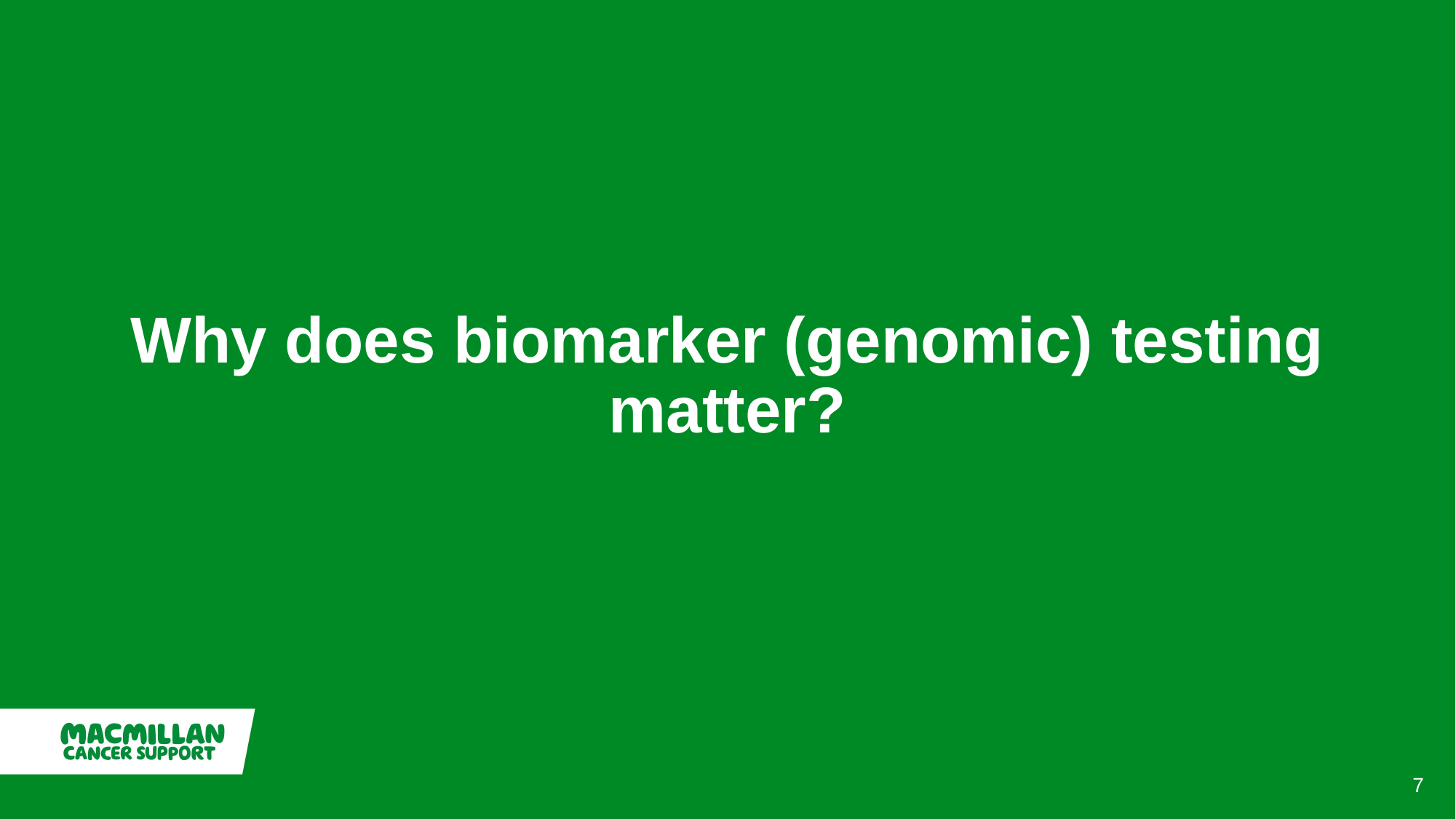

Why does biomarker (genomic) testing matter?
7